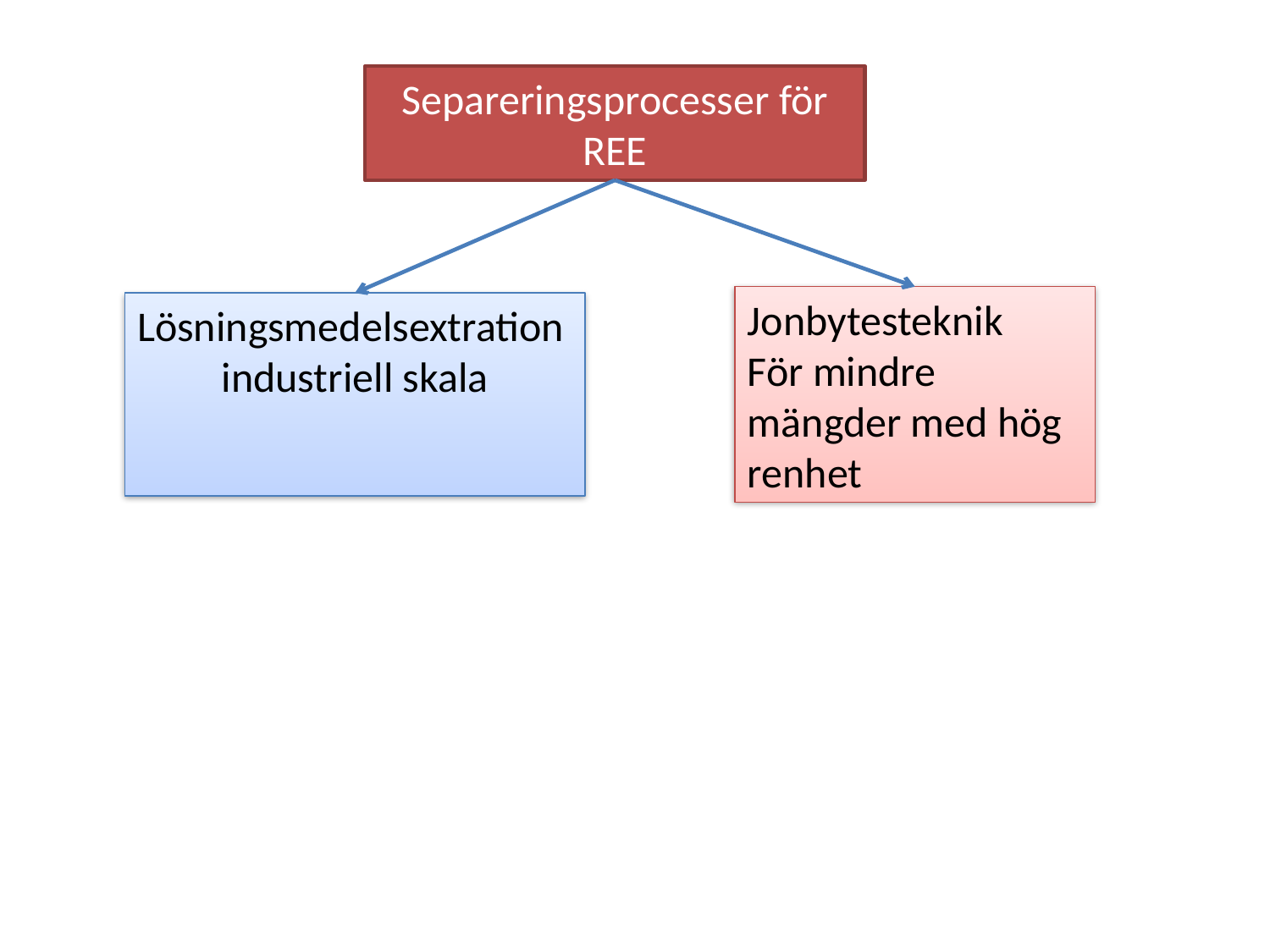

Separeringsprocesser för REE
Jonbytesteknik
För mindre mängder med hög renhet
Lösningsmedelsextration
industriell skala